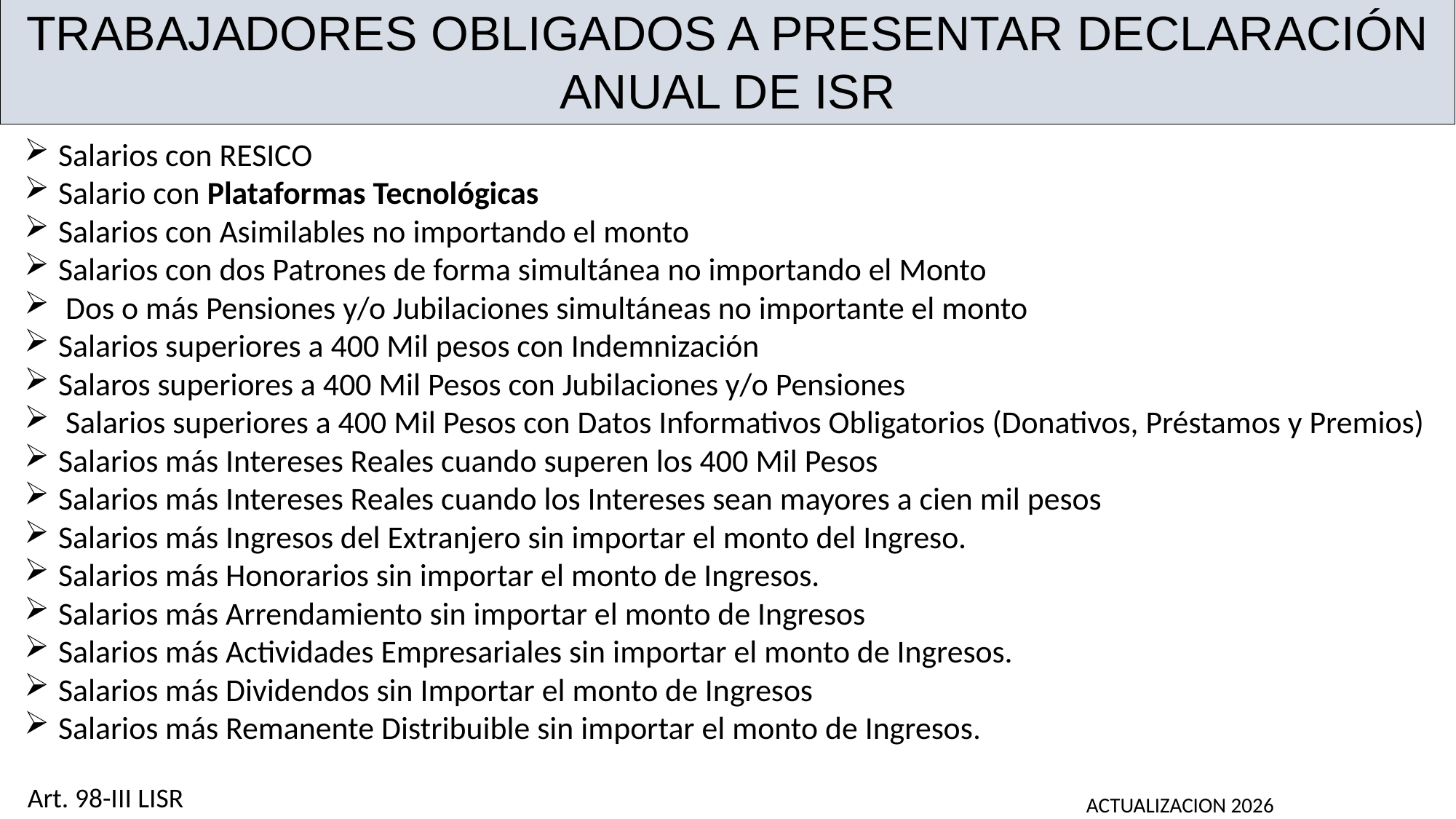

TRABAJADORES OBLIGADOS A PRESENTAR DECLARACIÓN ANUAL DE ISR
Salarios con RESICO
Salario con Plataformas Tecnológicas
Salarios con Asimilables no importando el monto
Salarios con dos Patrones de forma simultánea no importando el Monto
 Dos o más Pensiones y/o Jubilaciones simultáneas no importante el monto
Salarios superiores a 400 Mil pesos con Indemnización
Salaros superiores a 400 Mil Pesos con Jubilaciones y/o Pensiones
 Salarios superiores a 400 Mil Pesos con Datos Informativos Obligatorios (Donativos, Préstamos y Premios)
Salarios más Intereses Reales cuando superen los 400 Mil Pesos
Salarios más Intereses Reales cuando los Intereses sean mayores a cien mil pesos
Salarios más Ingresos del Extranjero sin importar el monto del Ingreso.
Salarios más Honorarios sin importar el monto de Ingresos.
Salarios más Arrendamiento sin importar el monto de Ingresos
Salarios más Actividades Empresariales sin importar el monto de Ingresos.
Salarios más Dividendos sin Importar el monto de Ingresos
Salarios más Remanente Distribuible sin importar el monto de Ingresos.
Art. 98-III LISR
ACTUALIZACION 2026